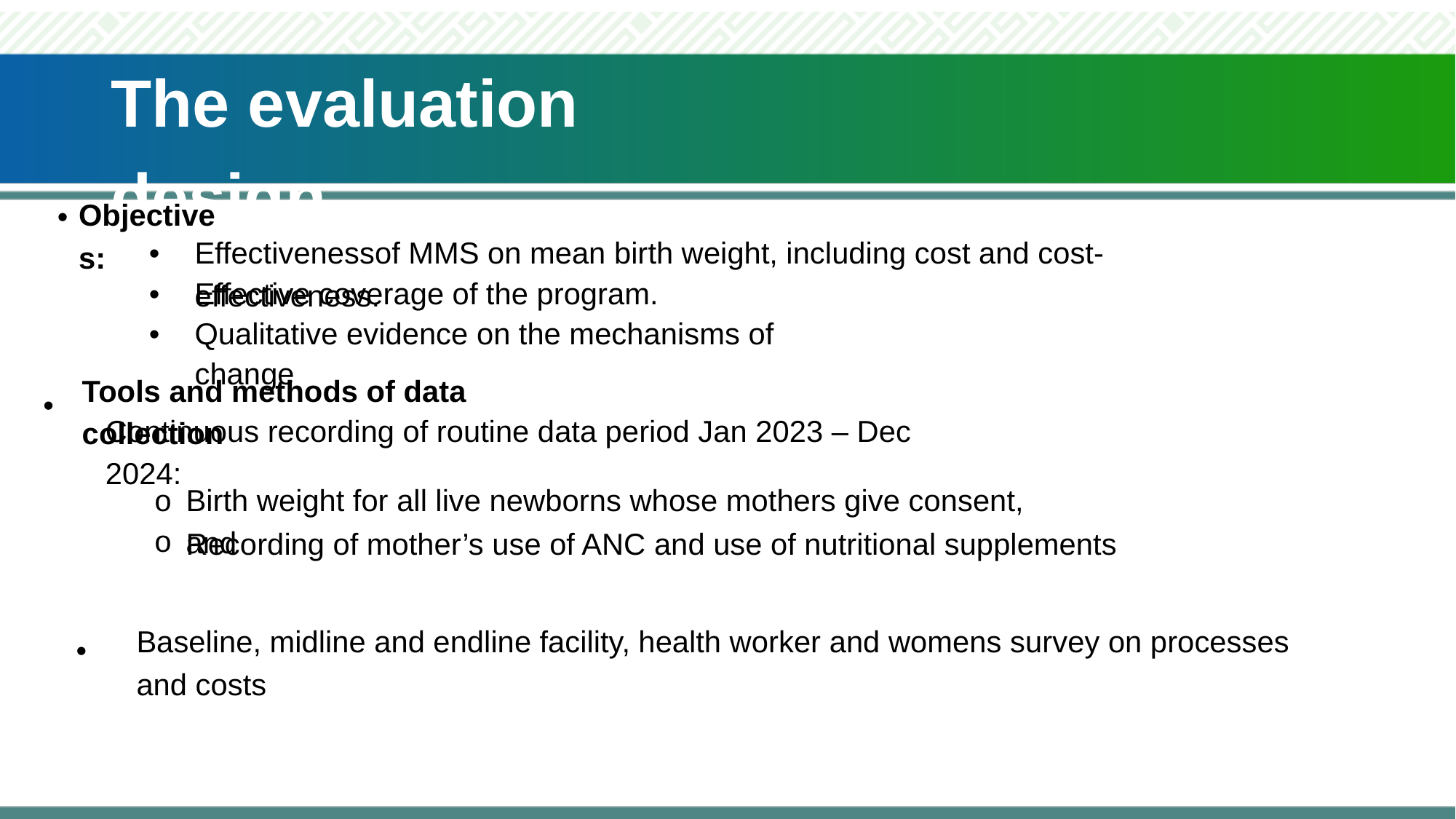

The evaluation design

Objectives:
•
Effectivenessof MMS on mean birth weight, including cost and cost-effectiveness.

• • •
Effective coverage of the program.
Qualitative evidence on the mechanisms of change
Tools and methods of data collection
•
Continuous recording of routine data period Jan 2023 – Dec 2024:
Birth weight for all live newborns whose mothers give consent, and
o o
Recording of mother’s use of ANC and use of nutritional supplements
Baseline, midline and endline facility, health worker and womens survey on processes and costs
•